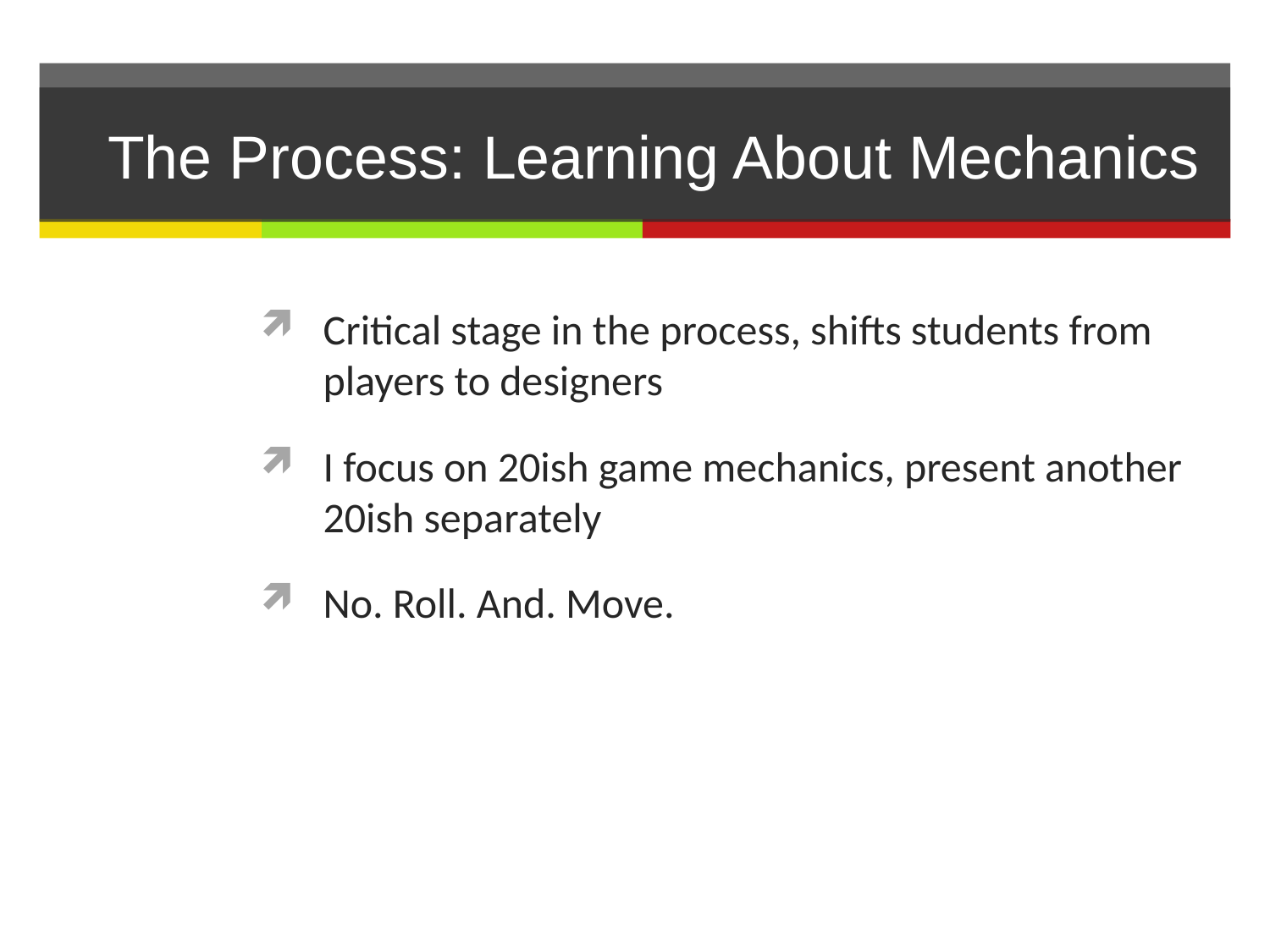

# The Process: Learning About Mechanics
Critical stage in the process, shifts students from players to designers
I focus on 20ish game mechanics, present another 20ish separately
No. Roll. And. Move.